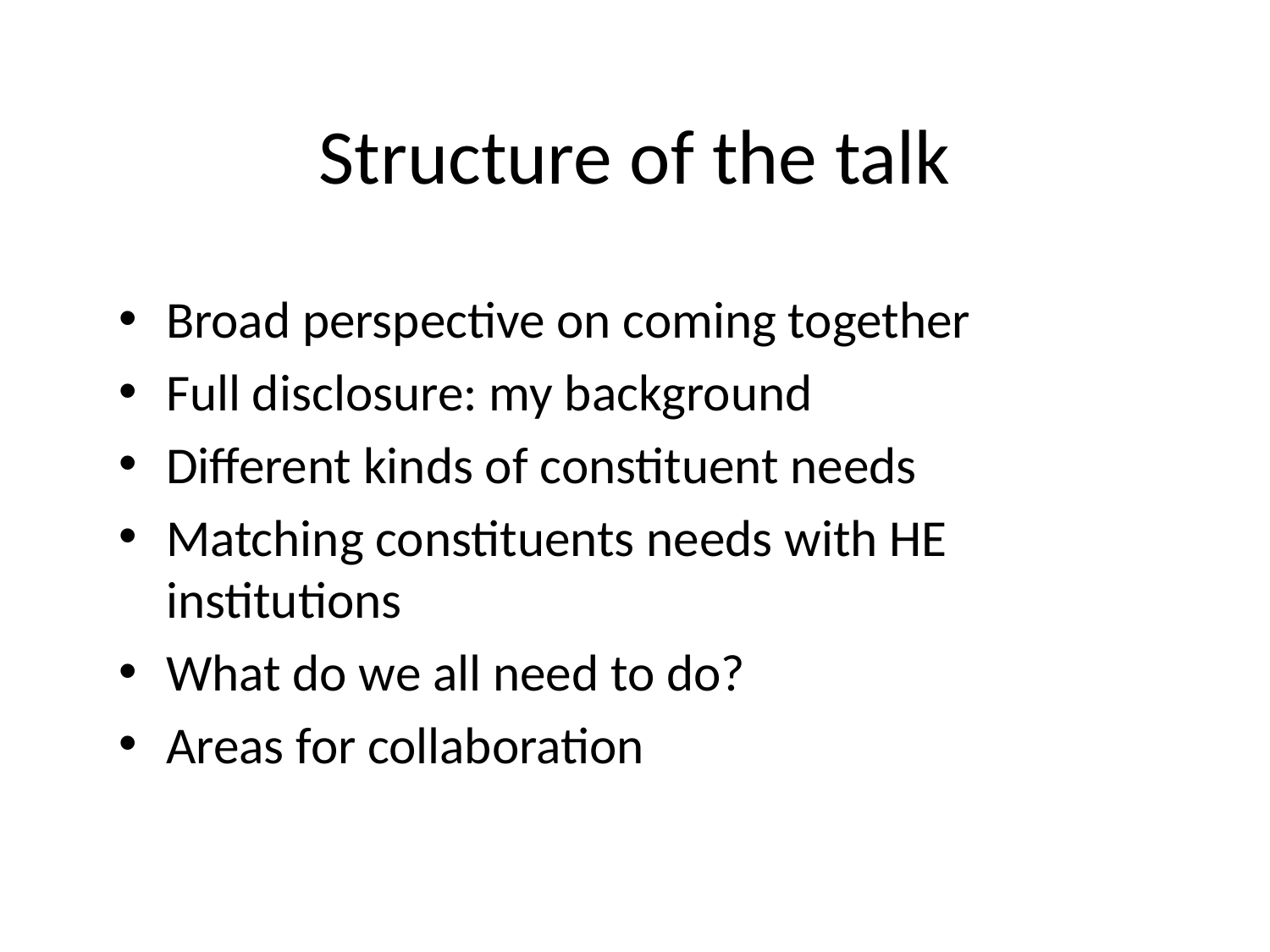

# Structure of the talk

Broad perspective on coming together
Full disclosure: my background
Different kinds of constituent needs
Matching constituents needs with HE institutions
What do we all need to do?
Areas for collaboration